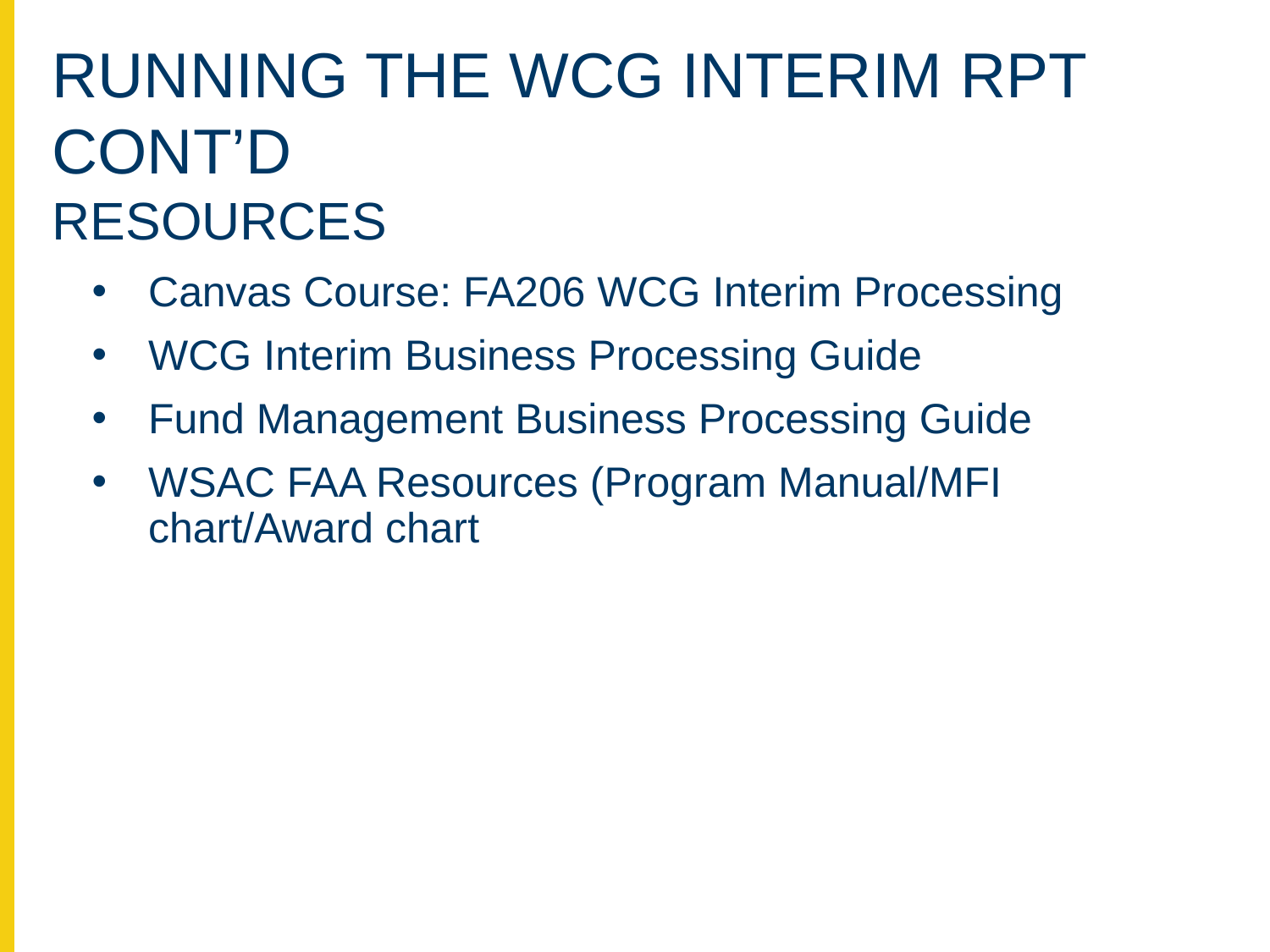

# RUNNING THE WCG INTERIM RPT CONT’D RESOURCES

Canvas Course: FA206 WCG Interim Processing
WCG Interim Business Processing Guide
Fund Management Business Processing Guide
WSAC FAA Resources (Program Manual/MFI chart/Award chart